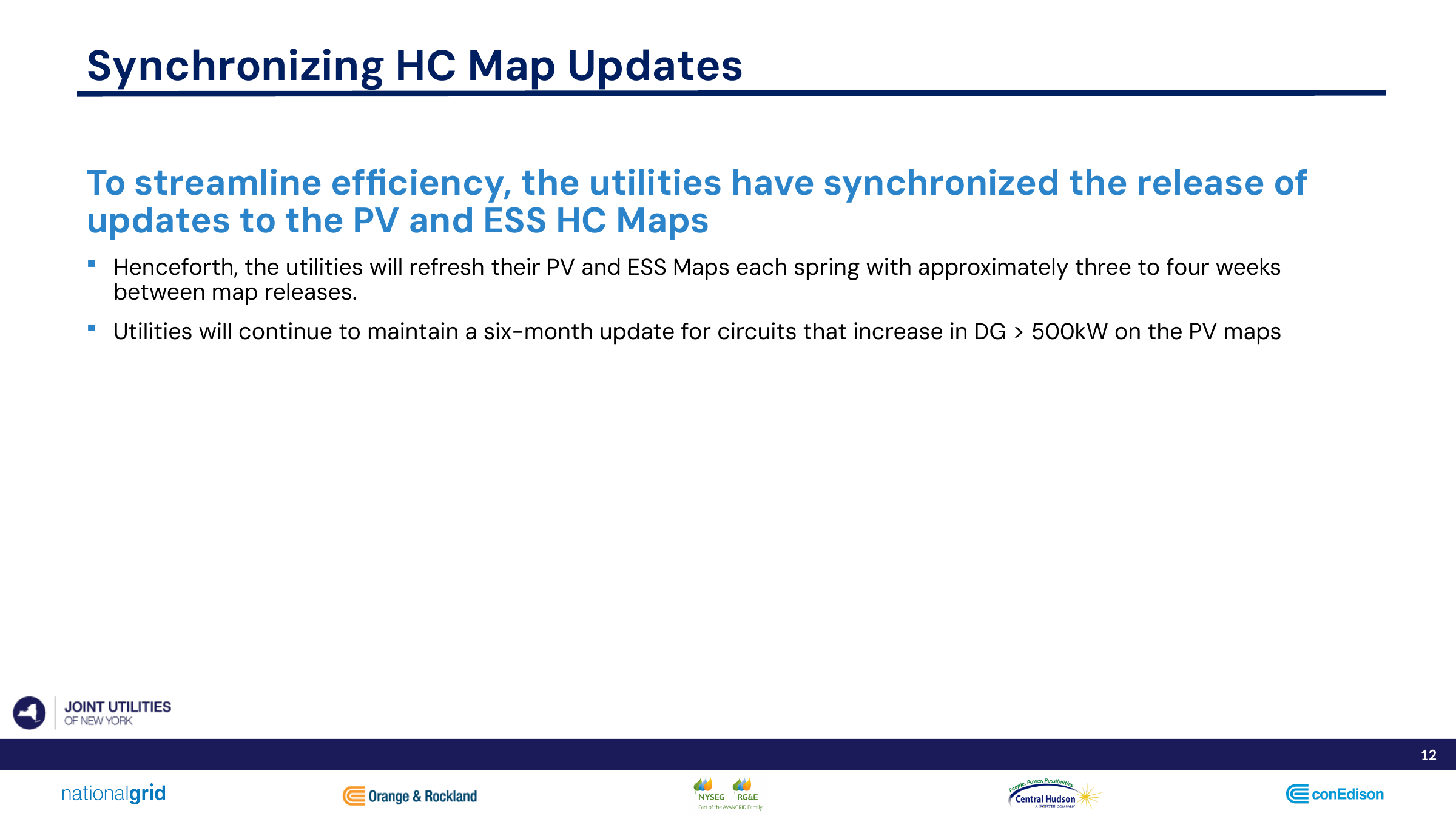

# Synchronizing HC Map Updates
To streamline efficiency, the utilities have synchronized the release of updates to the PV and ESS HC Maps
Henceforth, the utilities will refresh their PV and ESS Maps each spring with approximately three to four weeks between map releases.
Utilities will continue to maintain a six-month update for circuits that increase in DG > 500kW on the PV maps